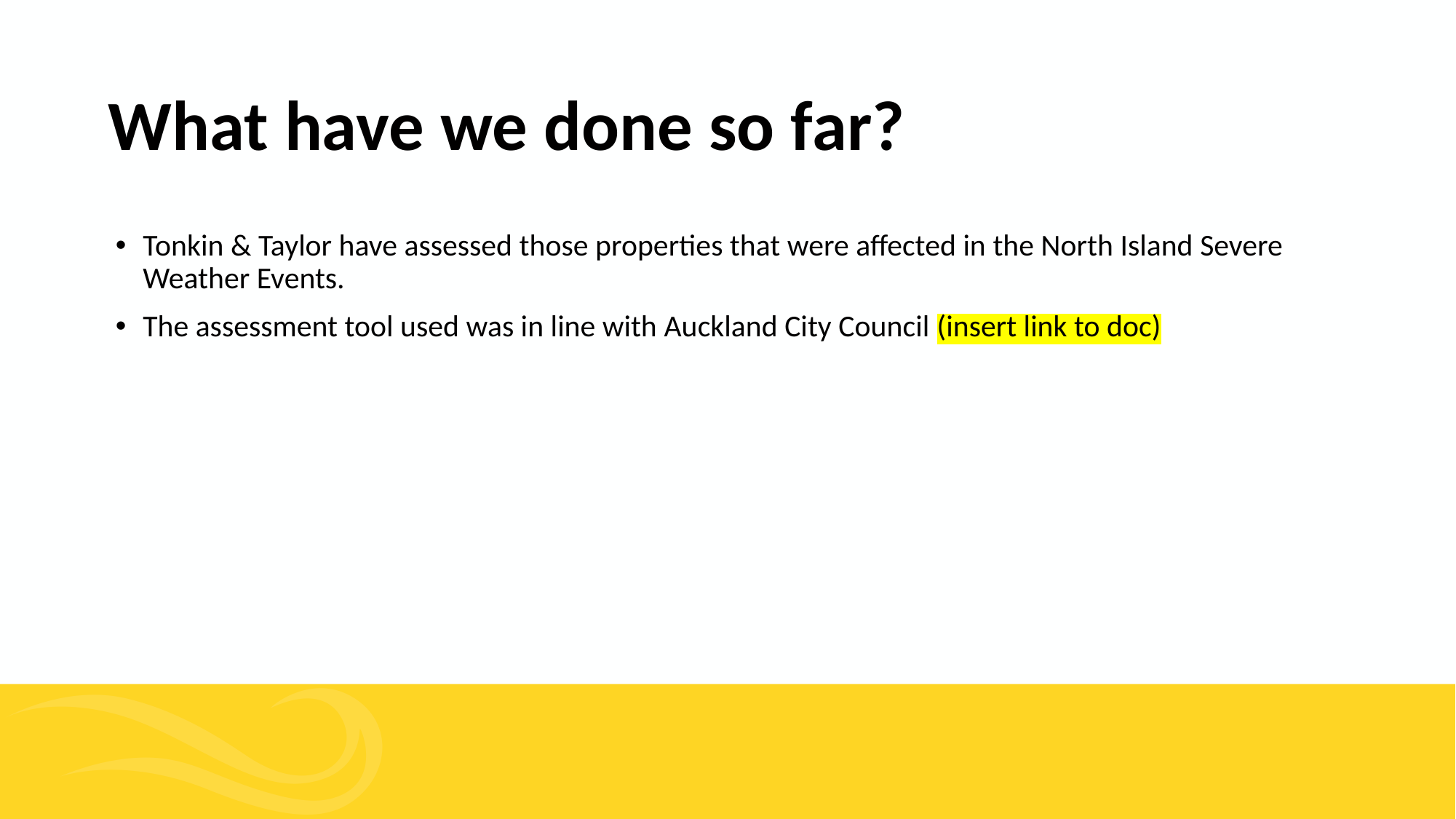

What have we done so far?
Tonkin & Taylor have assessed those properties that were affected in the North Island Severe Weather Events.
The assessment tool used was in line with Auckland City Council (insert link to doc)